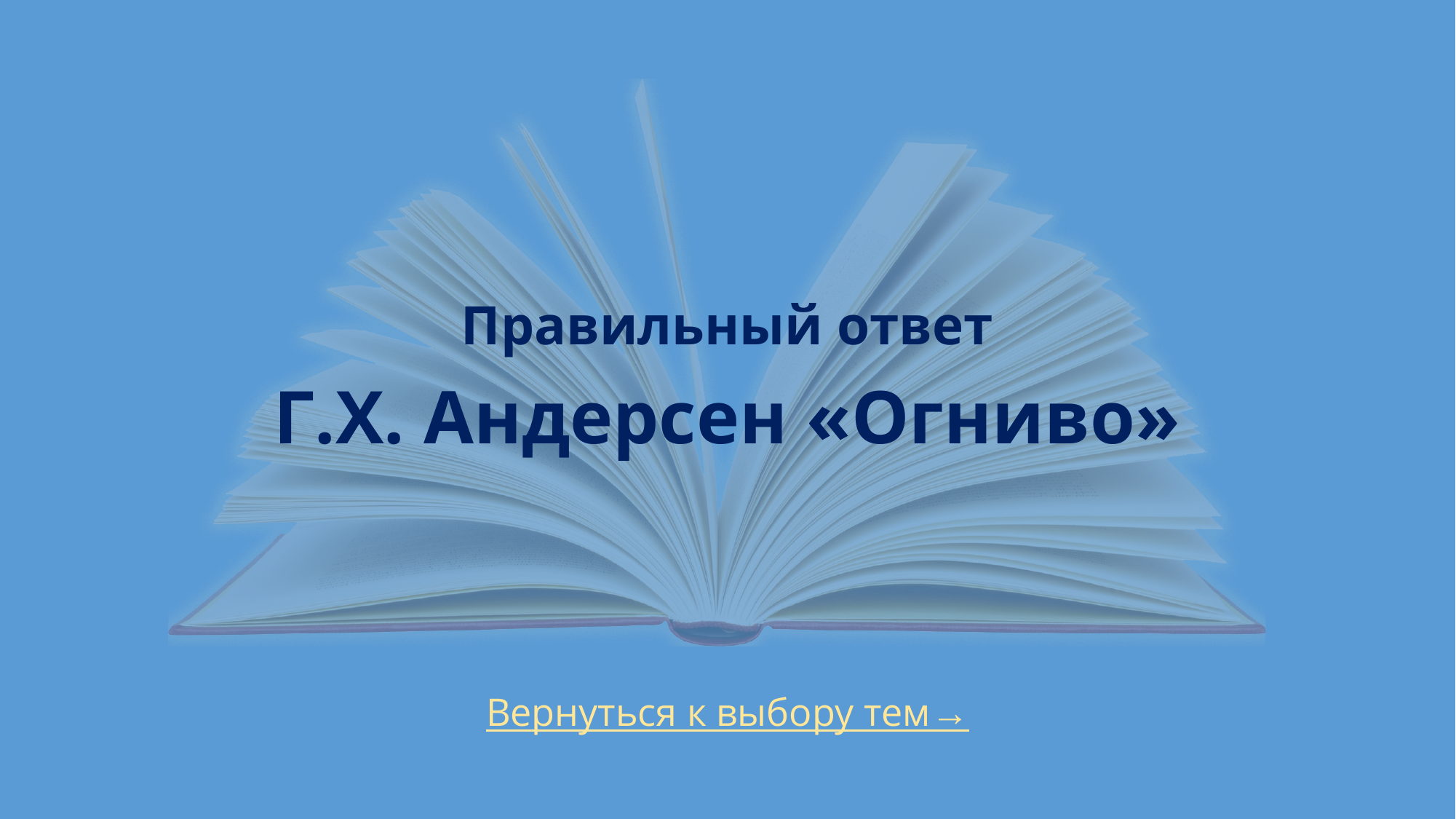

# Правильный ответ Г.Х. Андерсен «Огниво»
Вернуться к выбору тем→